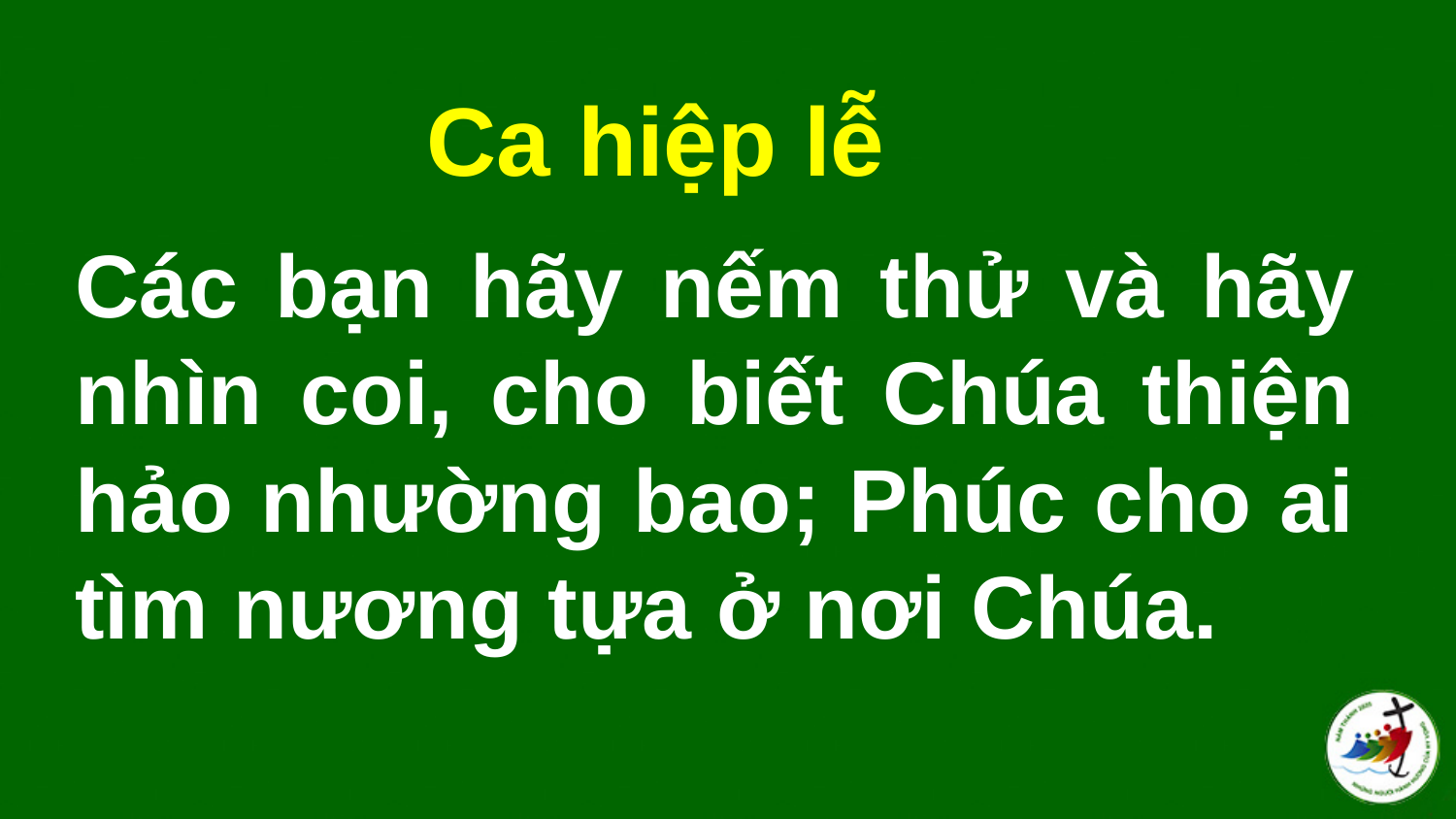

Ca hiệp lễ
# Các bạn hãy nếm thử và hãy nhìn coi, cho biết Chúa thiện hảo nhường bao; Phúc cho ai tìm nương tựa ở nơi Chúa.